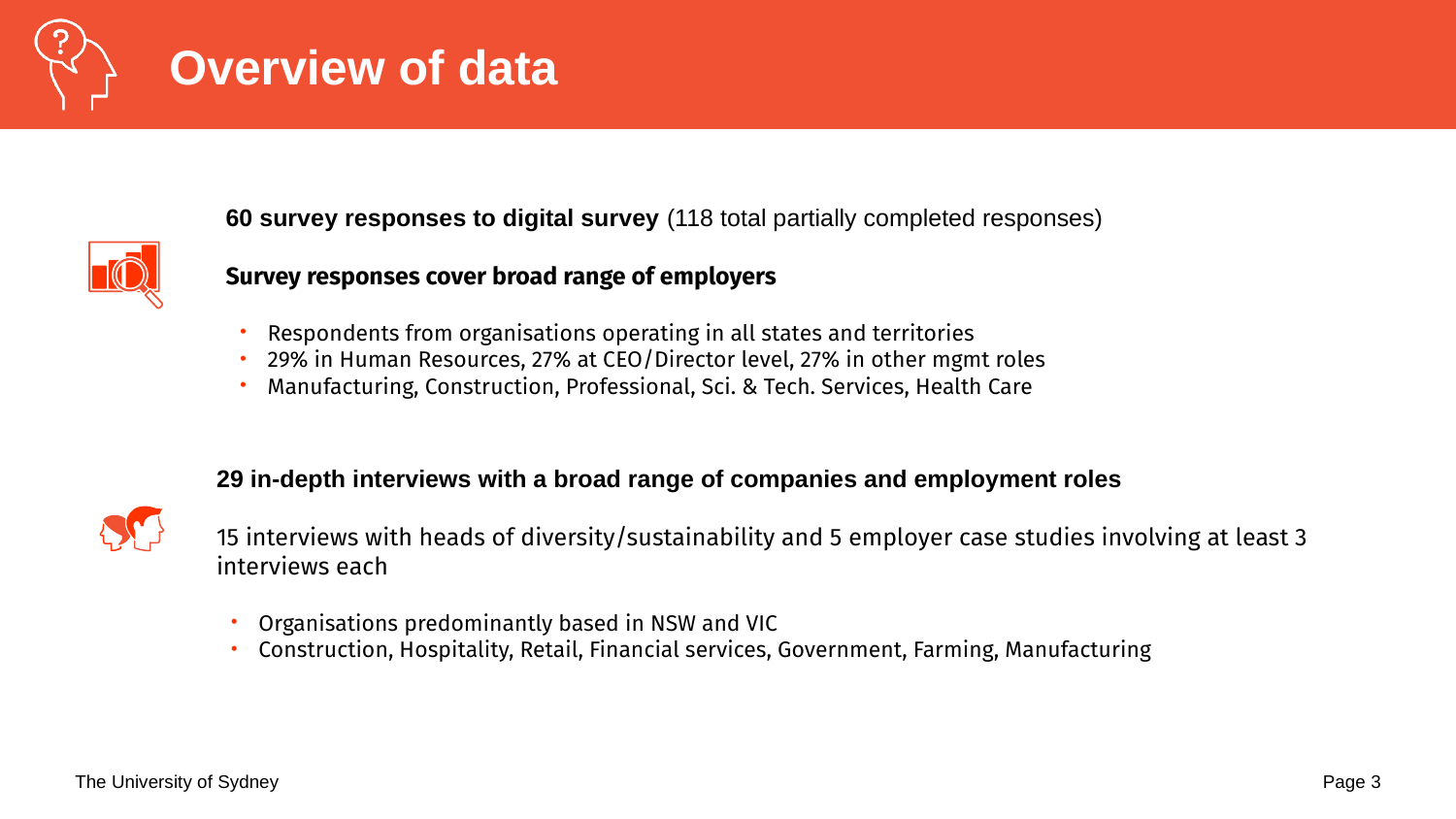

# Overview of data
60 survey responses to digital survey (118 total partially completed responses)

Survey responses cover broad range of employers

Respondents from organisations operating in all states and territories
29% in Human Resources, 27% at CEO/Director level, 27% in other mgmt roles
Manufacturing, Construction, Professional, Sci. & Tech. Services, Health Care

29 in-depth interviews with a broad range of companies and employment roles

15 interviews with heads of diversity/sustainability and 5 employer case studies involving at least 3 interviews each

Organisations predominantly based in NSW and VIC
Construction, Hospitality, Retail, Financial services, Government, Farming, Manufacturing